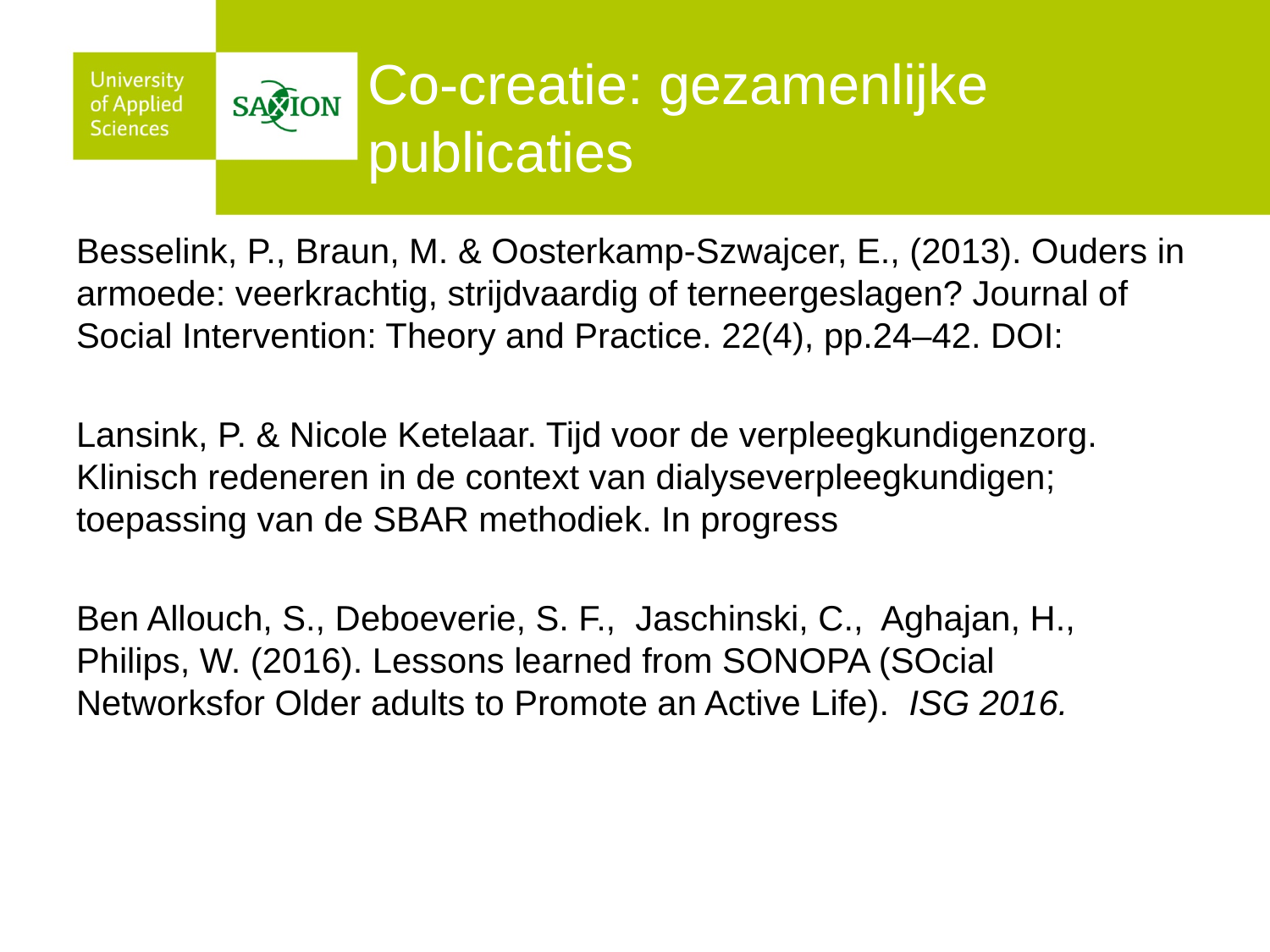

# Co-creatie: gezamenlijke      publicaties
Besselink, P., Braun, M. & Oosterkamp-Szwajcer, E., (2013). Ouders in armoede: veerkrachtig, strijdvaardig of terneergeslagen? Journal of Social Intervention: Theory and Practice. 22(4), pp.24–42. DOI:

Lansink, P. & Nicole Ketelaar. Tijd voor de verpleegkundigenzorg. Klinisch redeneren in de context van dialyseverpleegkundigen; toepassing van de SBAR methodiek. In progress

Ben Allouch, S., Deboeverie, S. F.,  Jaschinski, C.,  Aghajan, H., Philips, W. (2016). Lessons learned from SONOPA (SOcial Networksfor Older adults to Promote an Active Life).  ISG 2016.